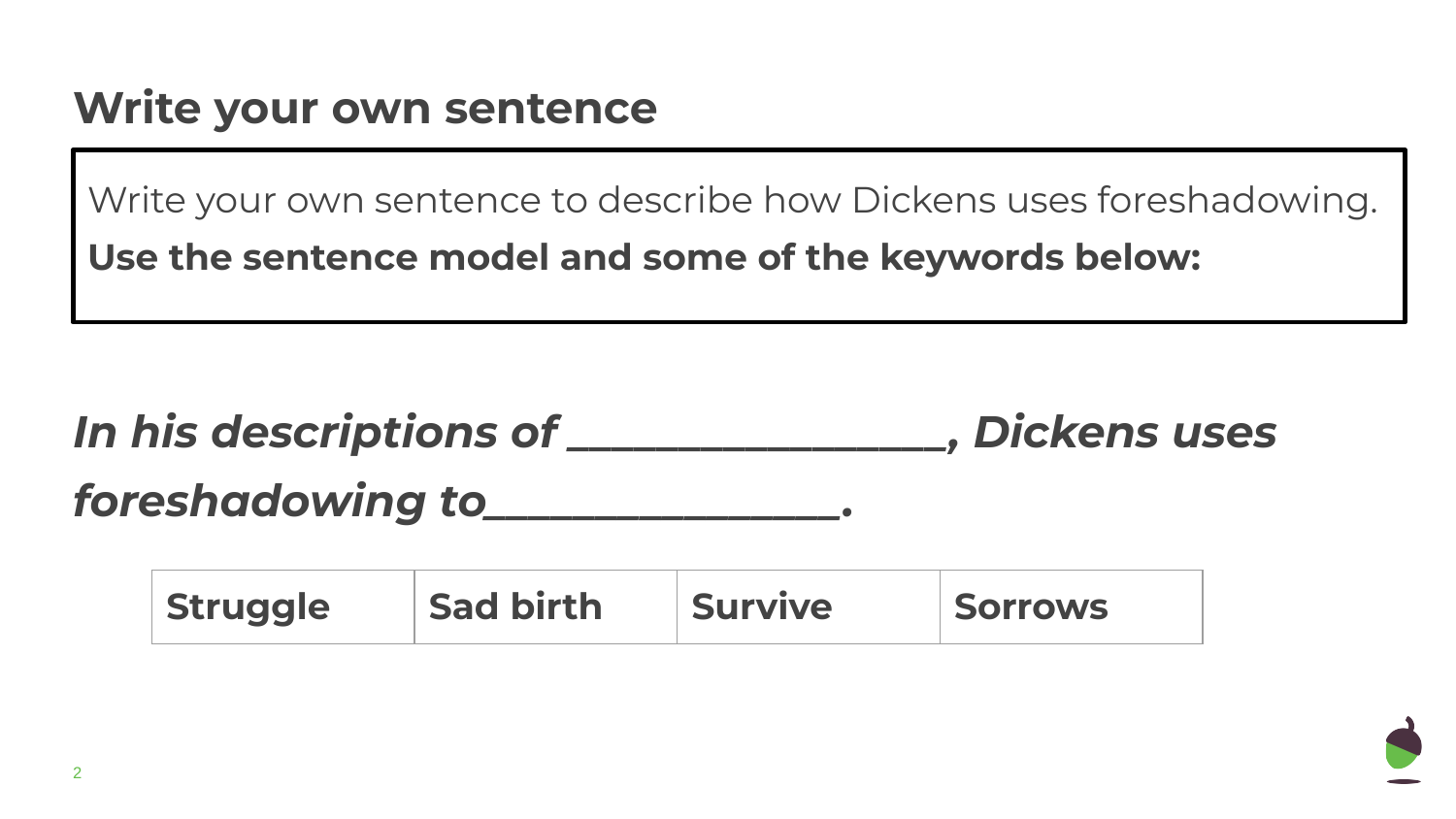

# Write your own sentence
Write your own sentence to describe how Dickens uses foreshadowing. Use the sentence model and some of the keywords below:

In his descriptions of _________________, Dickens uses foreshadowing to________________.
| Struggle | Sad birth | Survive | Sorrows |
| --- | --- | --- | --- |
2